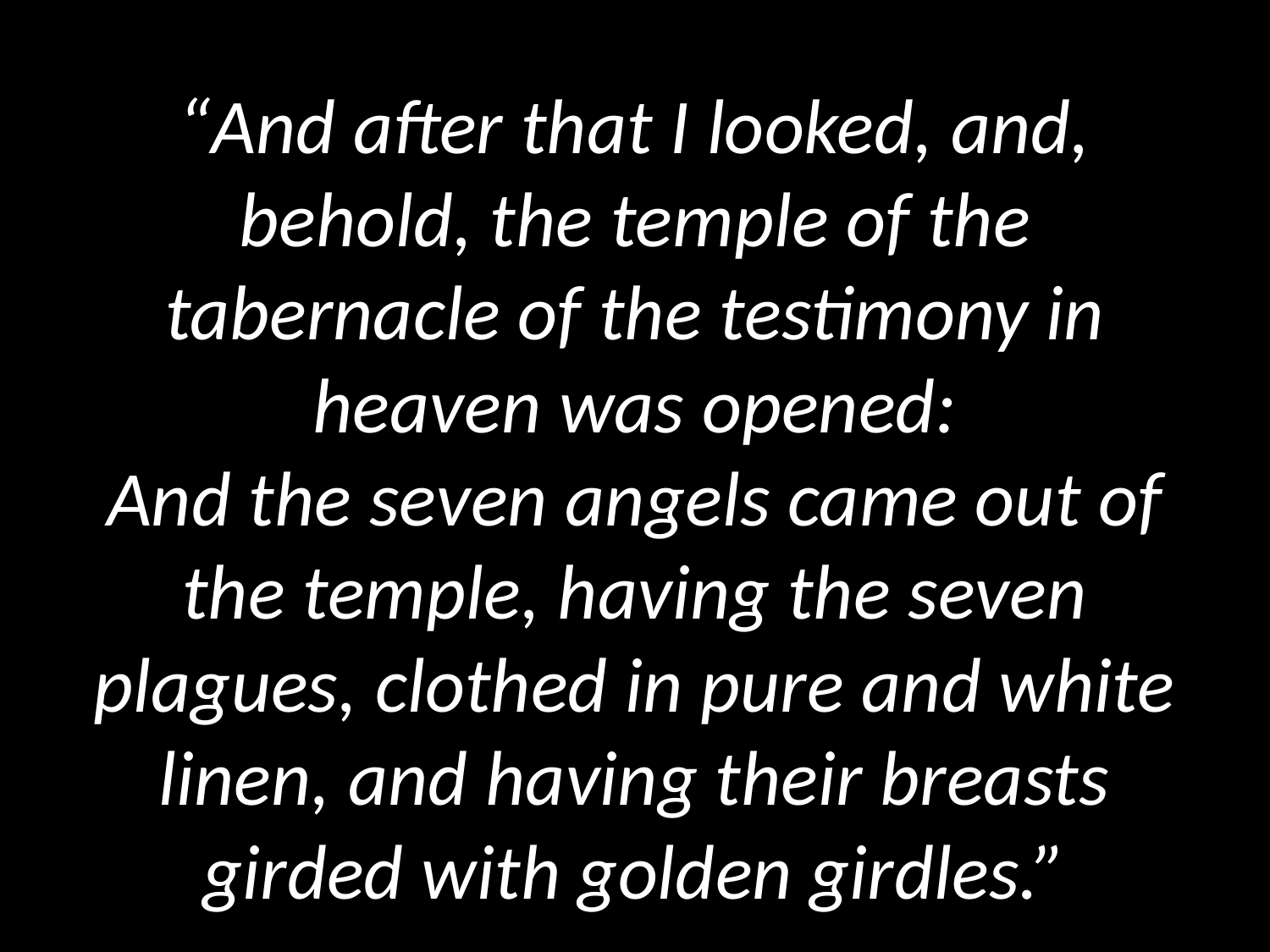

# “And after that I looked, and, behold, the temple of the tabernacle of the testimony in heaven was opened: And the seven angels came out of the temple, having the seven plagues, clothed in pure and white linen, and having their breasts girded with golden girdles.”